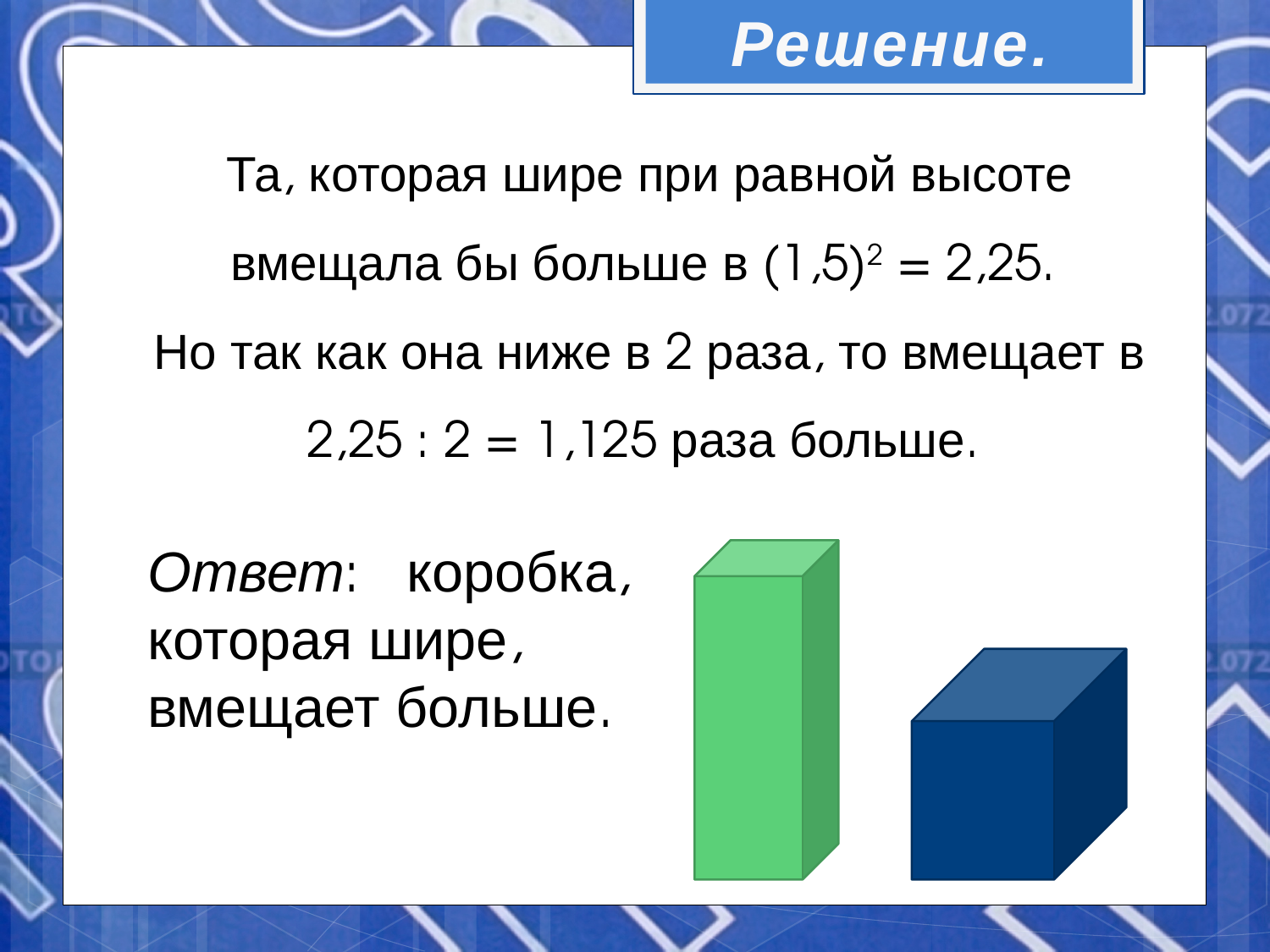

Решение.
Та, которая шире при равной высоте вмещала бы больше в (1,5)2 = 2,25.
Но так как она ниже в 2 раза, то вмещает в 2,25 : 2 = 1,125 раза больше.

Ответ:   коробка,
которая шире,
вмещает больше.